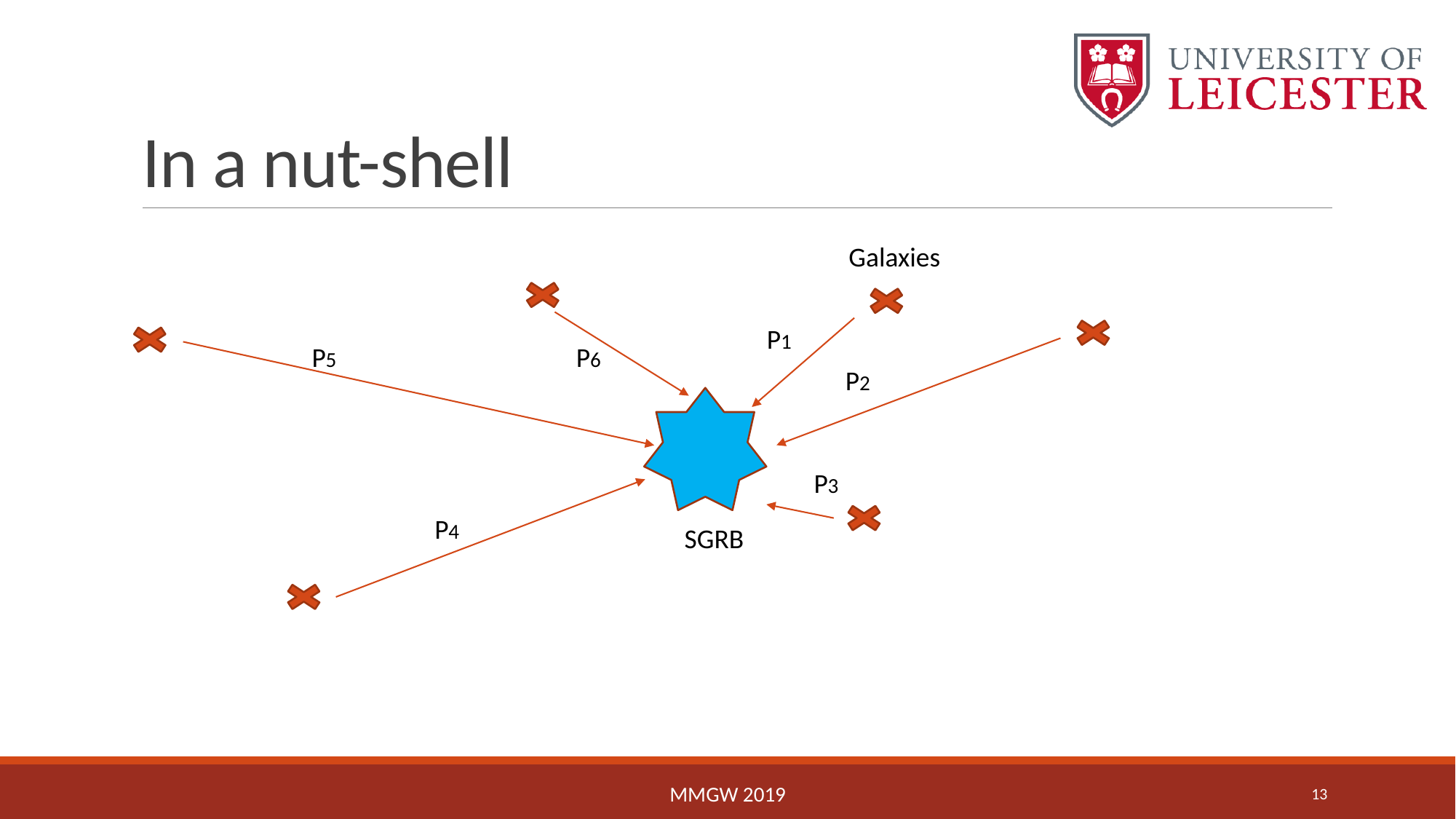

# In a nut-shell

Galaxies
SGRB

P1
P5
P6
P2
P3
P4

MMGW 2019
13